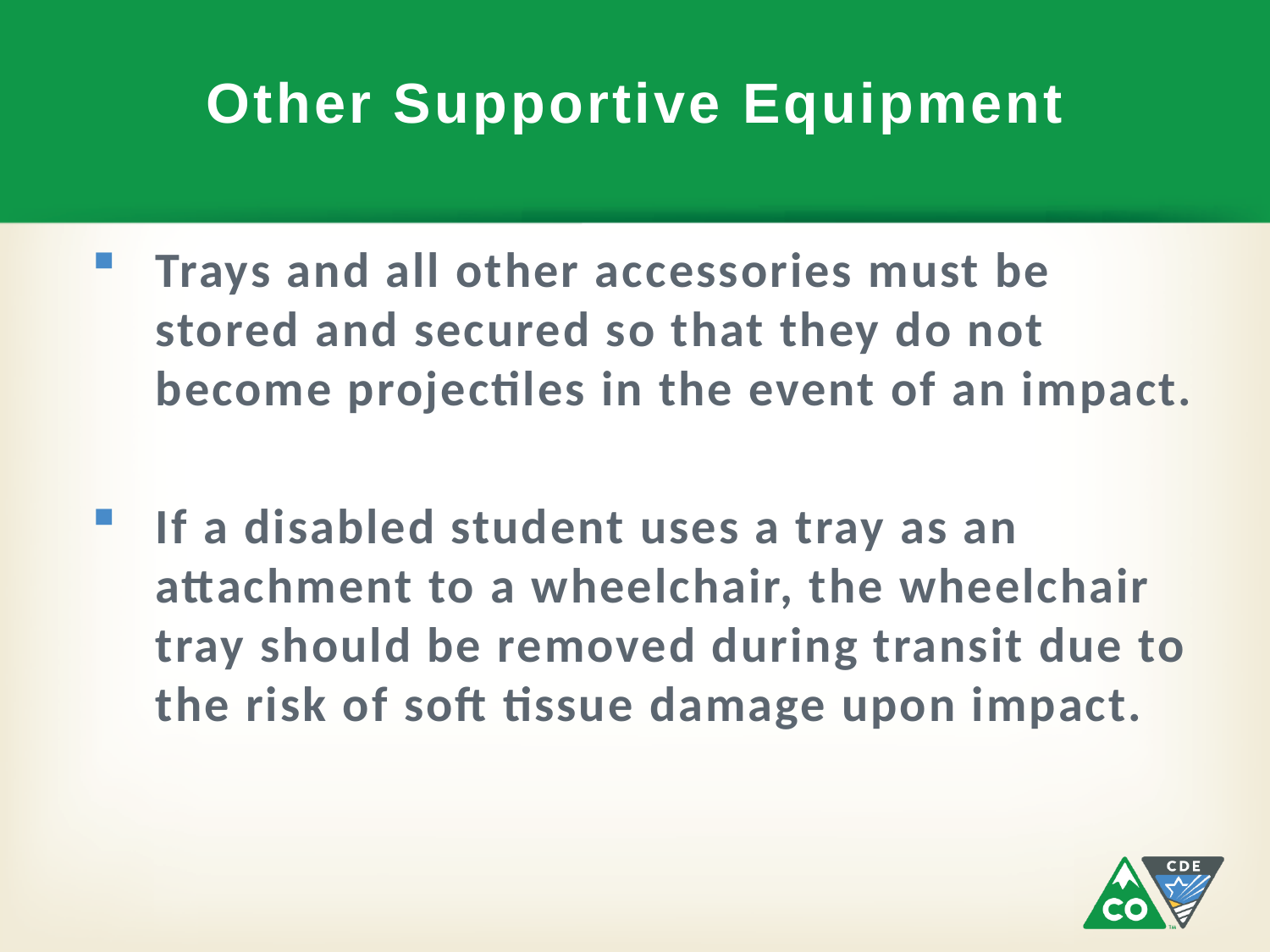

# Other Supportive Equipment
Trays and all other accessories must be stored and secured so that they do not become projectiles in the event of an impact.

If a disabled student uses a tray as an attachment to a wheelchair, the wheelchair tray should be removed during transit due to the risk of soft tissue damage upon impact.